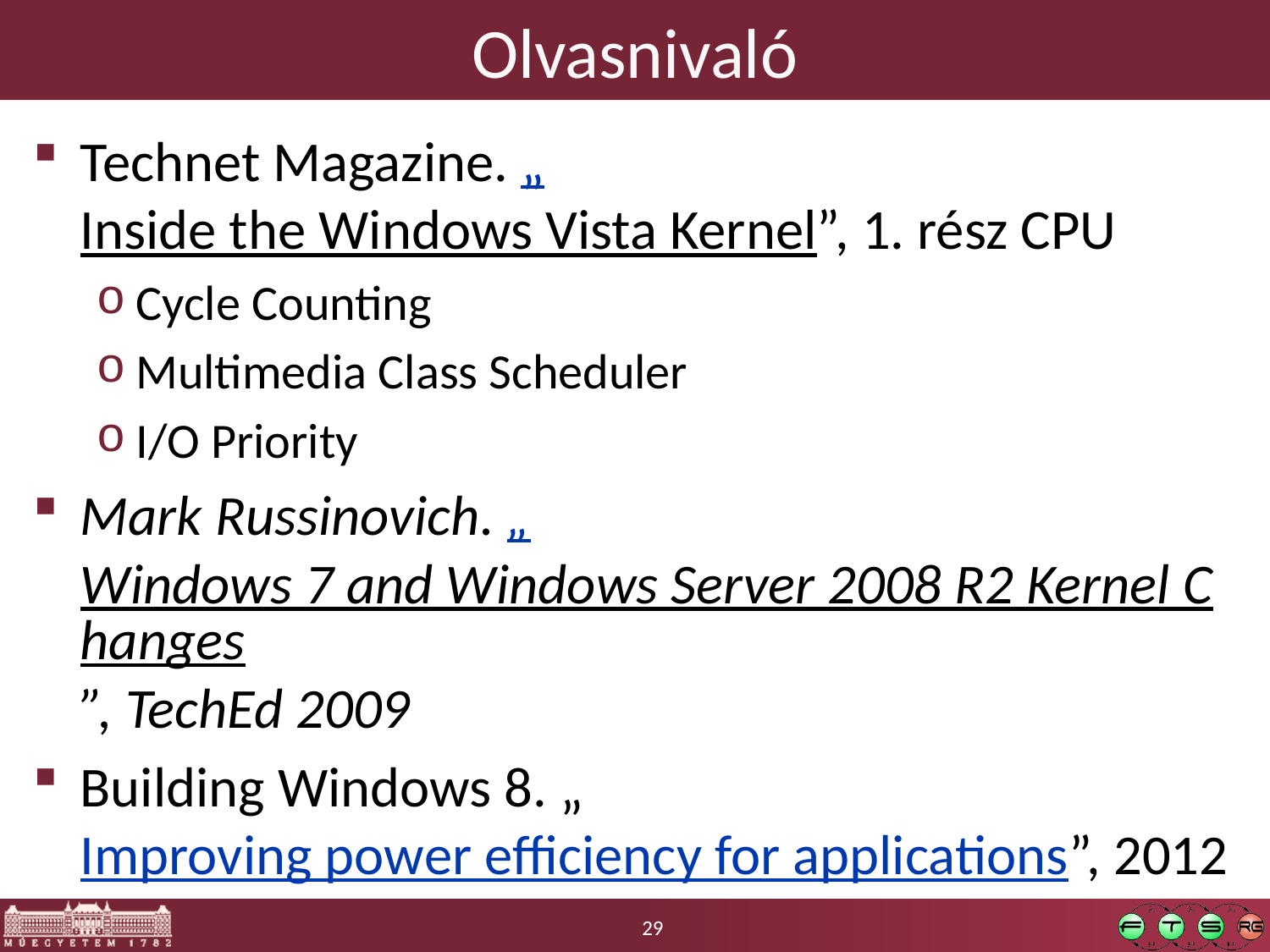

# Olvasnivaló
Technet Magazine. „Inside the Windows Vista Kernel”, 1. rész CPU
Cycle Counting
Multimedia Class Scheduler
I/O Priority
Mark Russinovich. „Windows 7 and Windows Server 2008 R2 Kernel Changes”, TechEd 2009
Building Windows 8. „Improving power efficiency for applications”, 2012

29